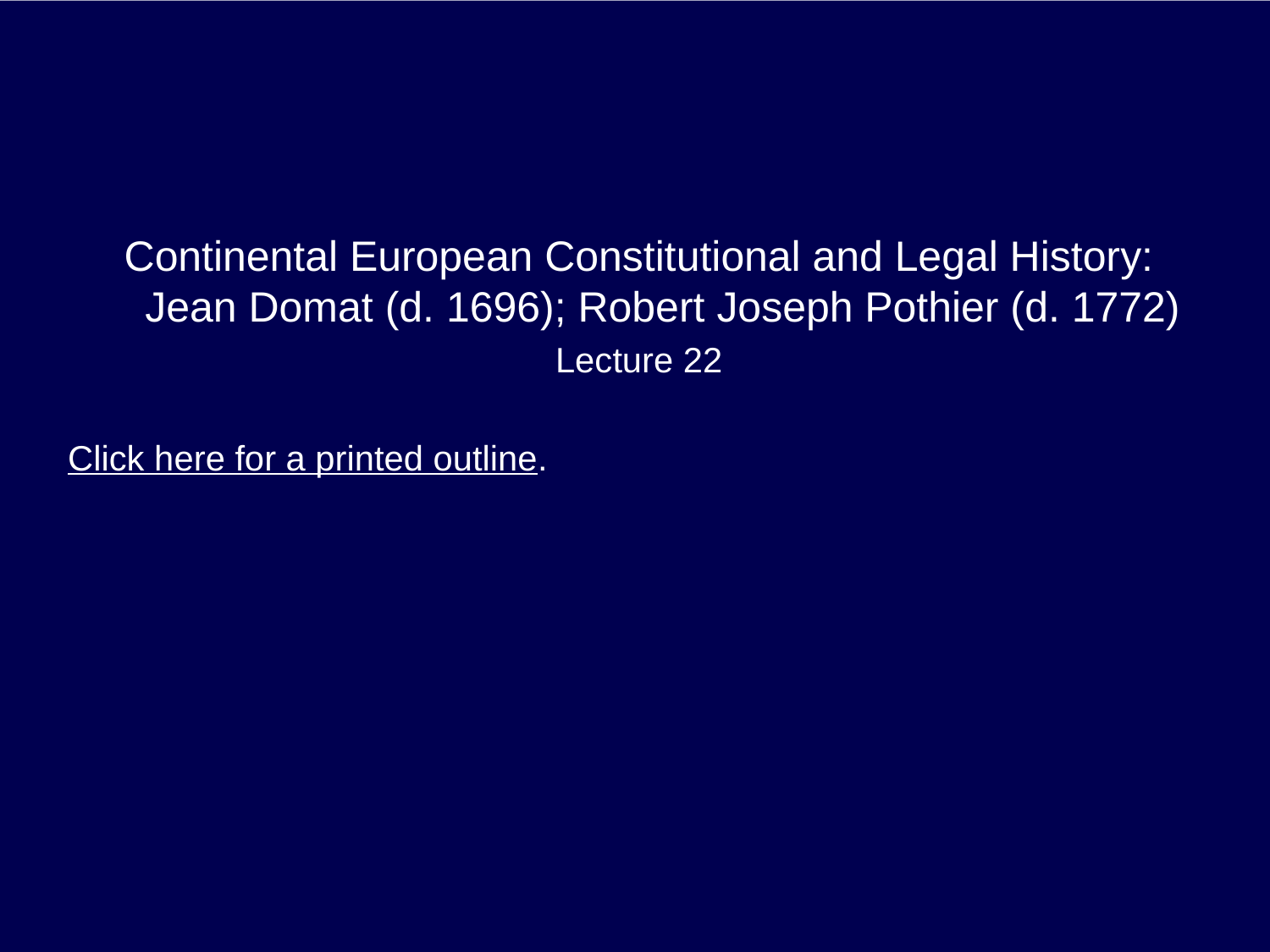

Continental European Constitutional and Legal History:
Jean Domat (d. 1696); Robert Joseph Pothier (d. 1772)
Lecture 22

Click here for a printed outline.